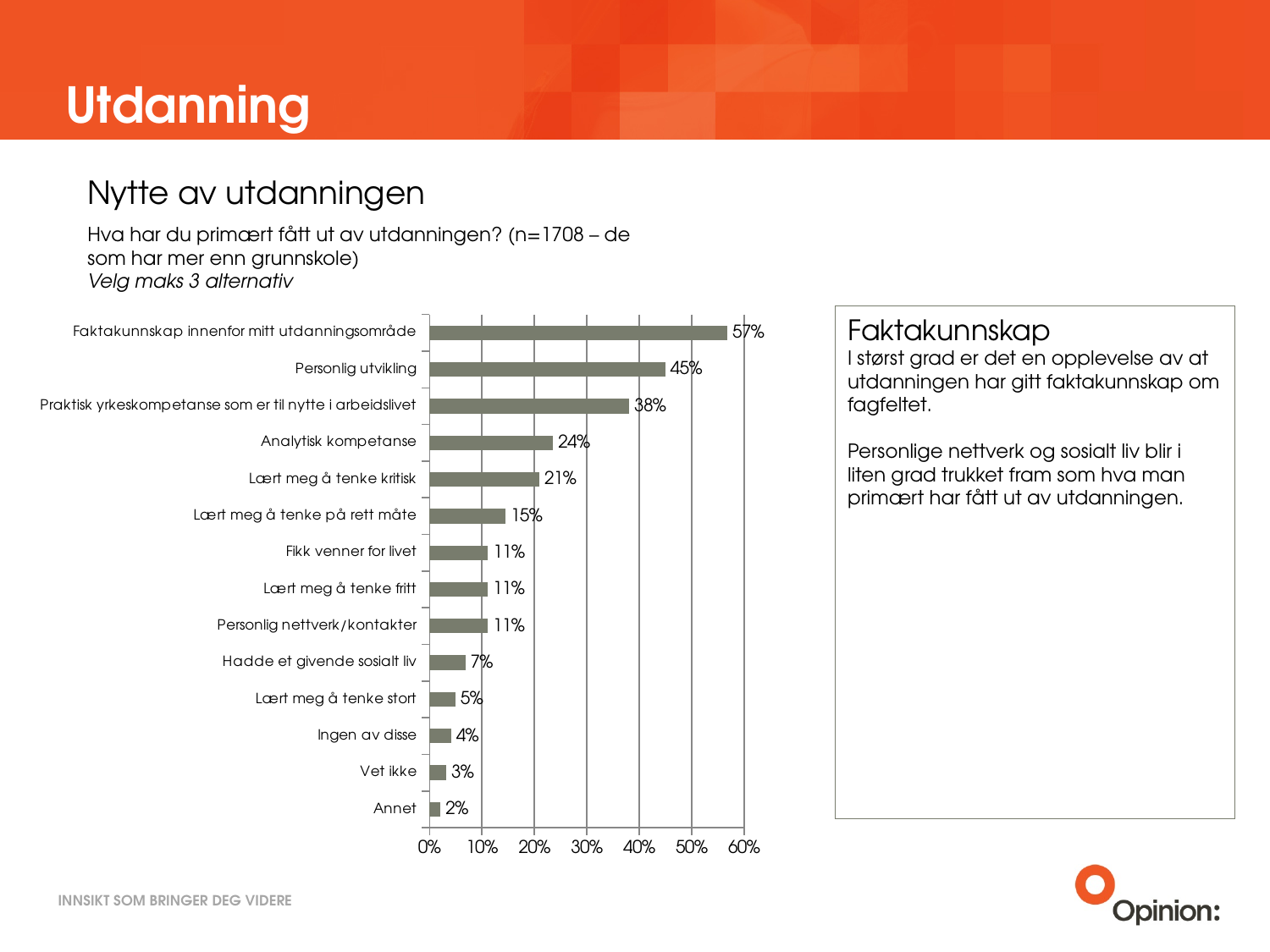

# Utdanning
Nytte av utdanningen
Hva har du primært fått ut av utdanningen? (n=1708 – de som har mer enn grunnskole)
Velg maks 3 alternativ

### Chart

| Category | Serie 1 |
|---|---|
| Annet | 0.0213423953322172 |
| Vet ikke | 0.0324206650399475 |
| Ingen av disse | 0.0413092127989031 |
| Lært meg å tenke stort | 0.049608099952879 |
| Hadde et givende sosialt liv | 0.0685568482963848 |
| Personlig nettverk/kontakter | 0.111151625034337 |
| Lært meg å tenke fritt | 0.111470046430407 |
| Fikk venner for livet | 0.11167506018135 |
| Lært meg å tenke på rett måte | 0.145376471355735 |
| Lært meg å tenke kritisk | 0.209788901460118 |
| Analytisk kompetanse | 0.235969588596136 |
| Praktisk yrkeskompetanse som er til nytte i arbeidslivet | 0.381300195583463 |
| Personlig utvikling | 0.44967360609312 |
| Faktakunnskap innenfor mitt utdanningsområde | 0.568510870647604 |
Faktakunnskap
I størst grad er det en opplevelse av at utdanningen har gitt faktakunnskap om fagfeltet.

Personlige nettverk og sosialt liv blir i liten grad trukket fram som hva man primært har fått ut av utdanningen.